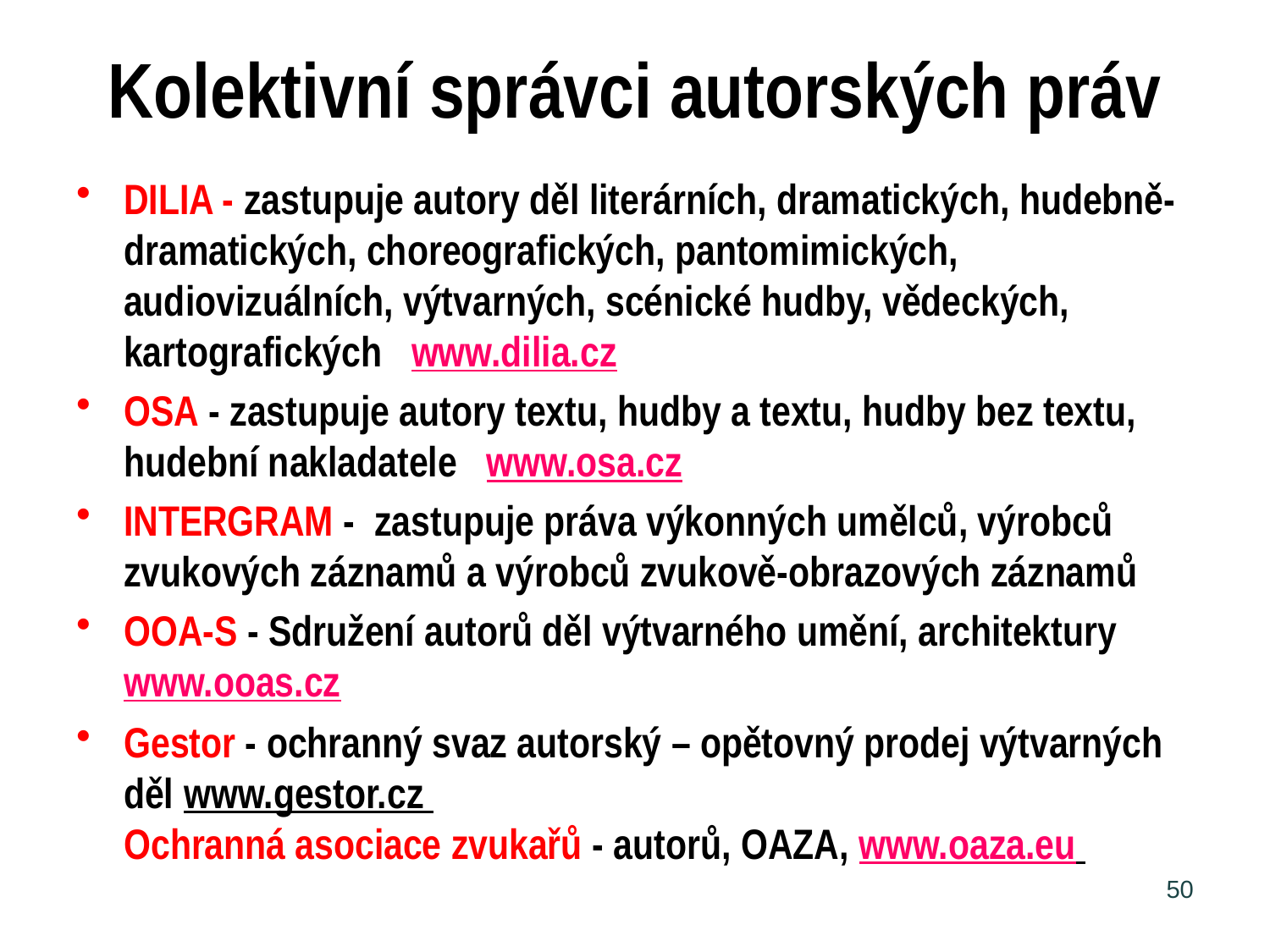

# Kolektivní správci autorských práv
DILIA - zastupuje autory děl literárních, dramatických, hudebně-dramatických, choreografických, pantomimických, audiovizuálních, výtvarných, scénické hudby, vědeckých, kartografických   www.dilia.cz
OSA - zastupuje autory textu, hudby a textu, hudby bez textu, hudební nakladatele   www.osa.cz
INTERGRAM -  zastupuje práva výkonných umělců, výrobců zvukových záznamů a výrobců zvukově-obrazových záznamů
OOA-S - Sdružení autorů děl výtvarného umění, architektury www.ooas.cz
Gestor - ochranný svaz autorský – opětovný prodej výtvarných děl www.gestor.cz
Ochranná asociace zvukařů - autorů, OAZA, www.oaza.eu
50